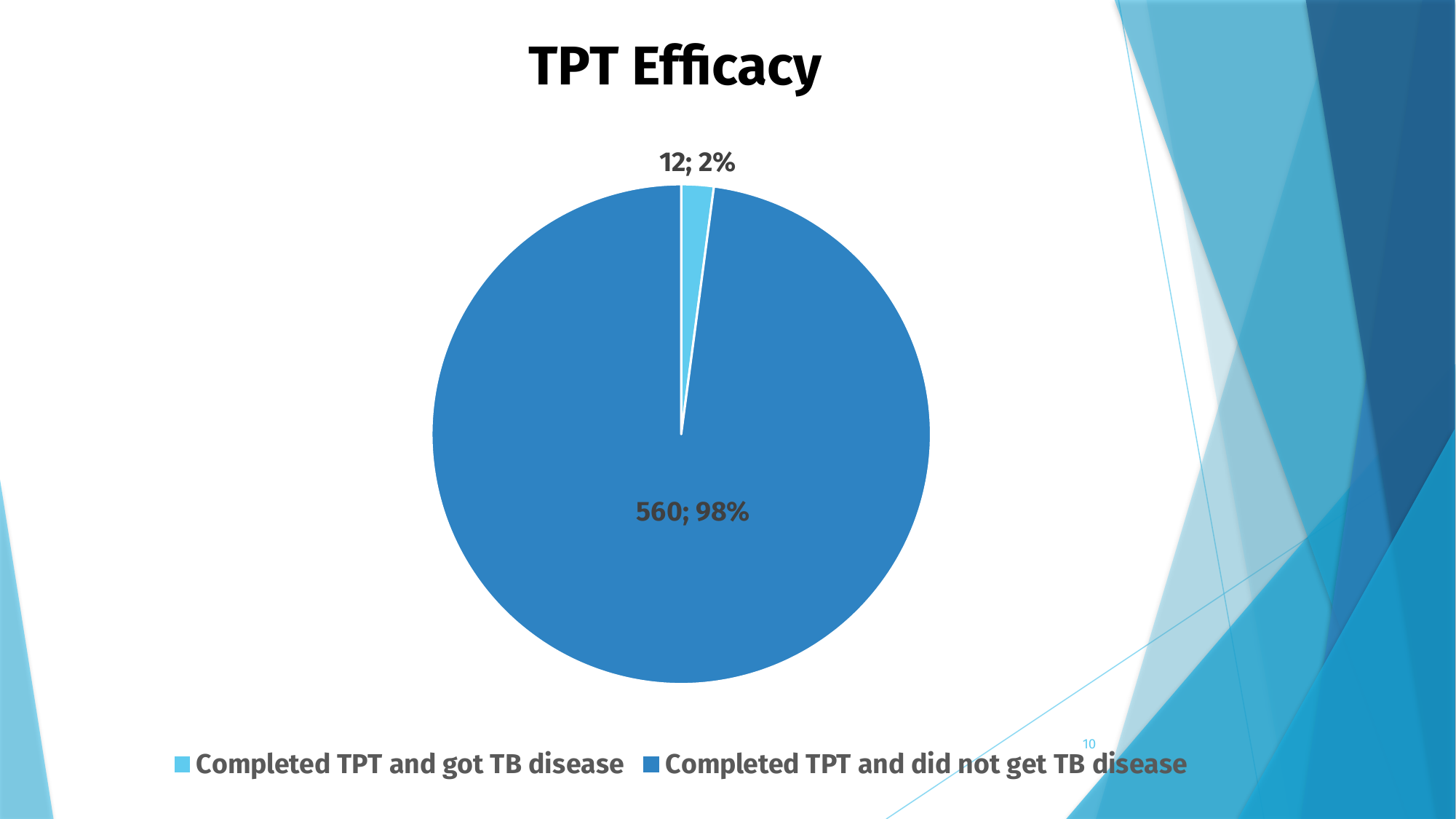

# TPT Efficacy

### Chart

| Category | Sales |
|---|---|
| Completed TPT and got TB disease | 12.0 |
| Completed TPT and did not get TB disease | 560.0 |
10